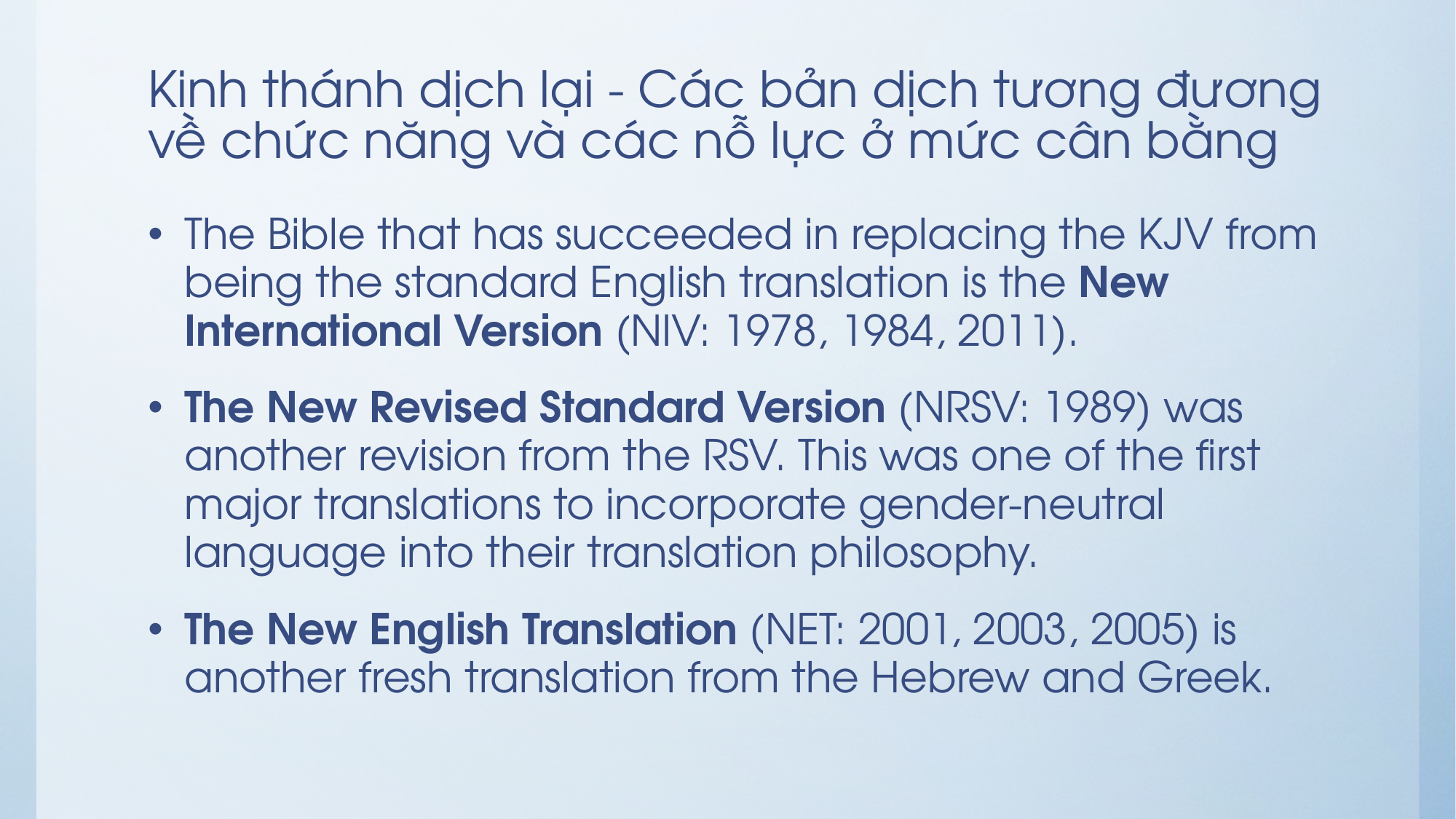

# Kinh thánh dịch lại - Các bản dịch tương đương về chức năng và các nỗ lực ở mức cân bằng
The Bible that has succeeded in replacing the KJV from being the standard English translation is the New International Version (NIV: 1978, 1984, 2011).
The New Revised Standard Version (NRSV: 1989) was another revision from the RSV. This was one of the first major translations to incorporate gender-neutral language into their translation philosophy.
The New English Translation (NET: 2001, 2003, 2005) is another fresh translation from the Hebrew and Greek.